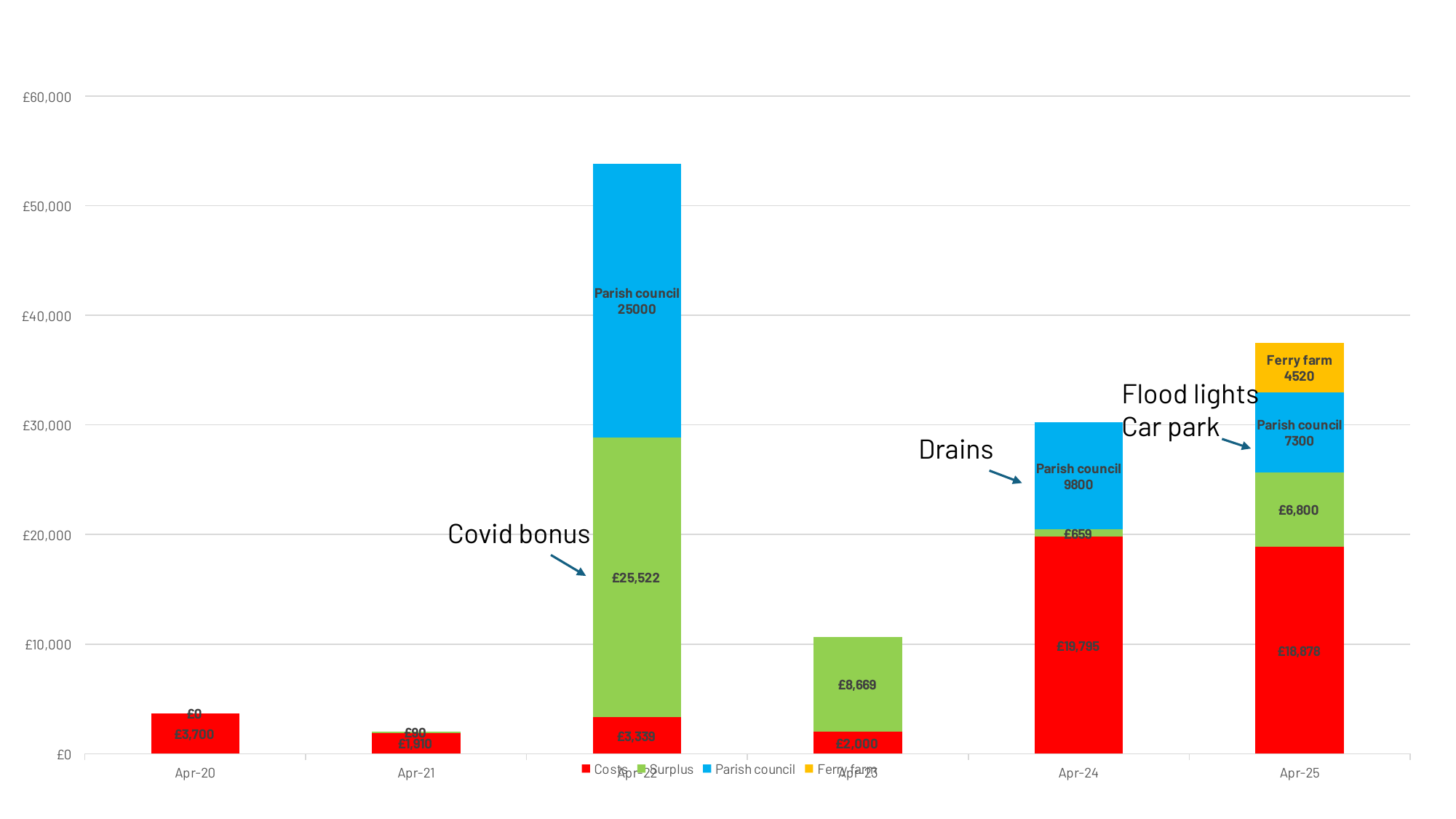

### Chart

| Category | Costs | Surplus | Parish council | Ferry farm |
|---|---|---|---|---|
| 43922 | 3700.0 | 0.0 | None | None |
| 44287 | 1910.0 | 90.0 | None | None |
| 44652 | 3339.0 | 25522.0 | 25000.0 | None |
| 45017 | 2000.0 | 8669.0 | None | None |
| 45383 | 19795.0 | 659.0 | 9800.0 | None |
| 45748 | 18878.0 | 6800.0 | 7300.0 | 4520.0 |
Flood lights
Car park
Drains
Covid bonus